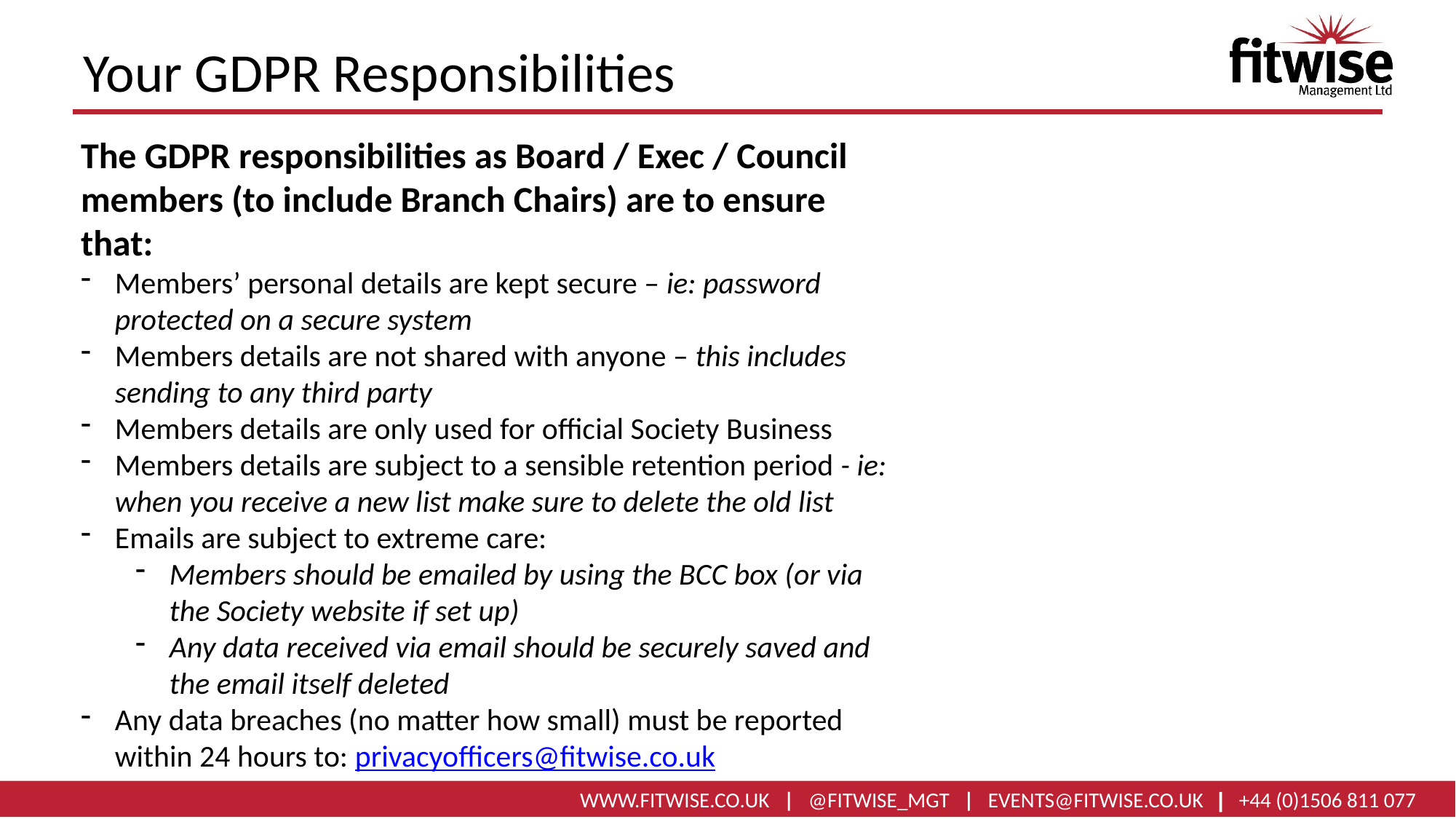

# Your GDPR Responsibilities
The GDPR responsibilities as Board / Exec / Council members (to include Branch Chairs) are to ensure that:
Members’ personal details are kept secure – ie: password protected on a secure system
Members details are not shared with anyone – this includes sending to any third party
Members details are only used for official Society Business
Members details are subject to a sensible retention period - ie: when you receive a new list make sure to delete the old list
Emails are subject to extreme care:
Members should be emailed by using the BCC box (or via the Society website if set up)
Any data received via email should be securely saved and the email itself deleted
Any data breaches (no matter how small) must be reported within 24 hours to: privacyofficers@fitwise.co.uk